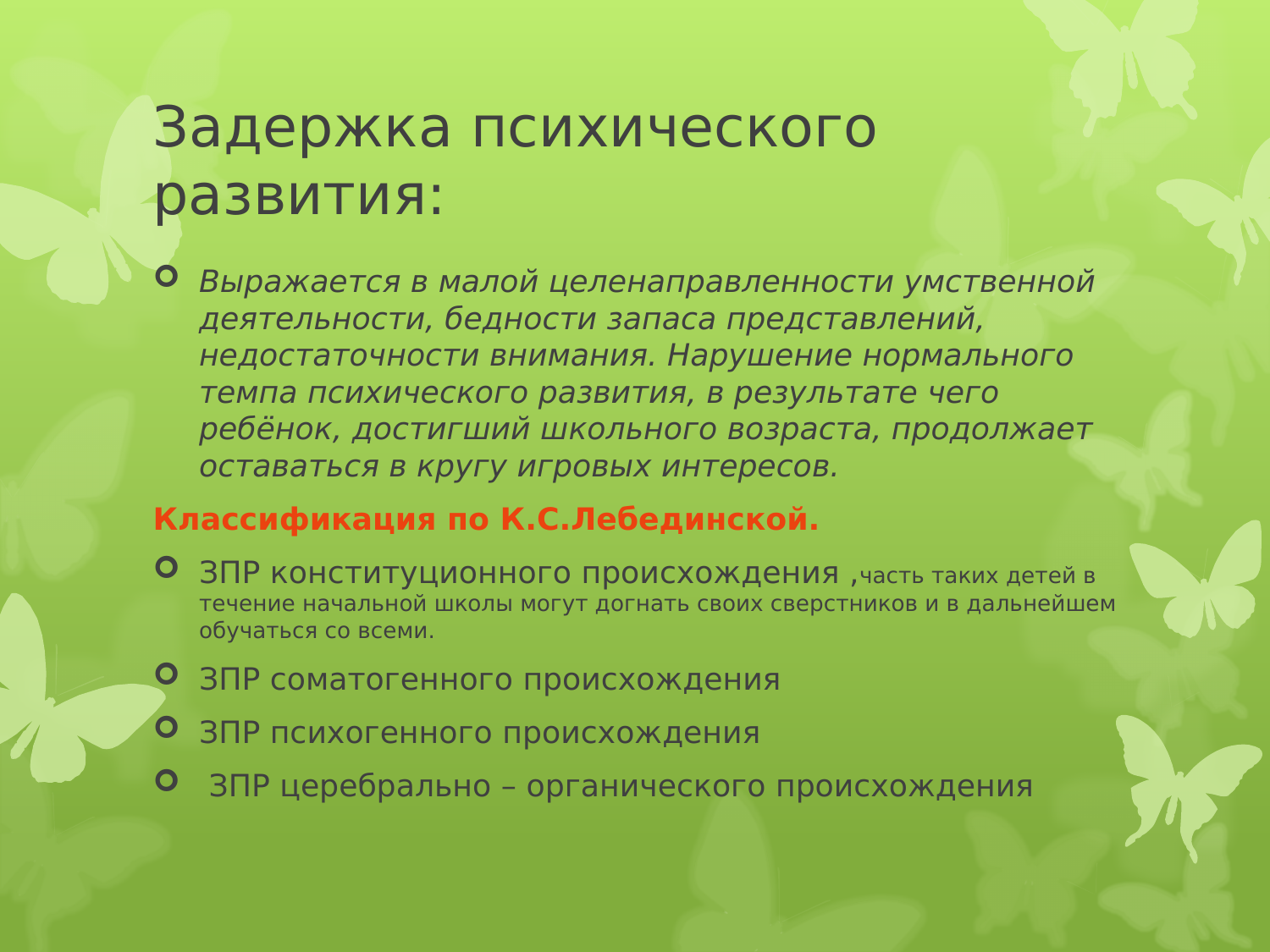

# Задержка психического развития:
Выражается в малой целенаправленности умственной деятельности, бедности запаса представлений, недостаточности внимания. Нарушение нормального темпа психического развития, в результате чего ребёнок, достигший школьного возраста, продолжает оставаться в кругу игровых интересов.
Классификация по К.С.Лебединской.
ЗПР конституционного происхождения ,часть таких детей в течение начальной школы могут догнать своих сверстников и в дальнейшем обучаться со всеми.
ЗПР соматогенного происхождения
ЗПР психогенного происхождения
 ЗПР церебрально – органического происхождения